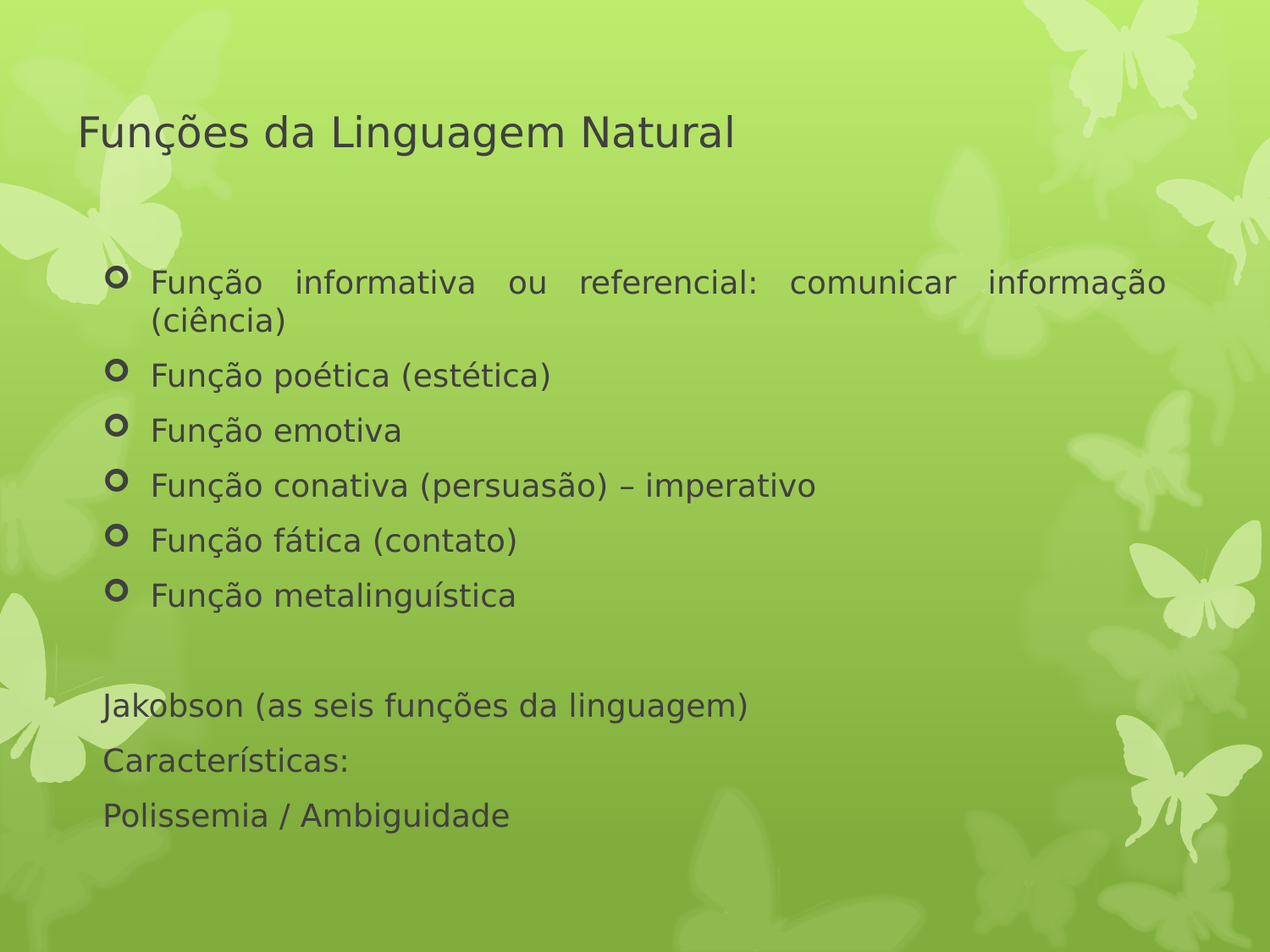

# Funções da Linguagem Natural
Função informativa ou referencial: comunicar informação (ciência)
Função poética (estética)
Função emotiva
Função conativa (persuasão) – imperativo
Função fática (contato)
Função metalinguística

Jakobson (as seis funções da linguagem)
Características:
Polissemia / Ambiguidade